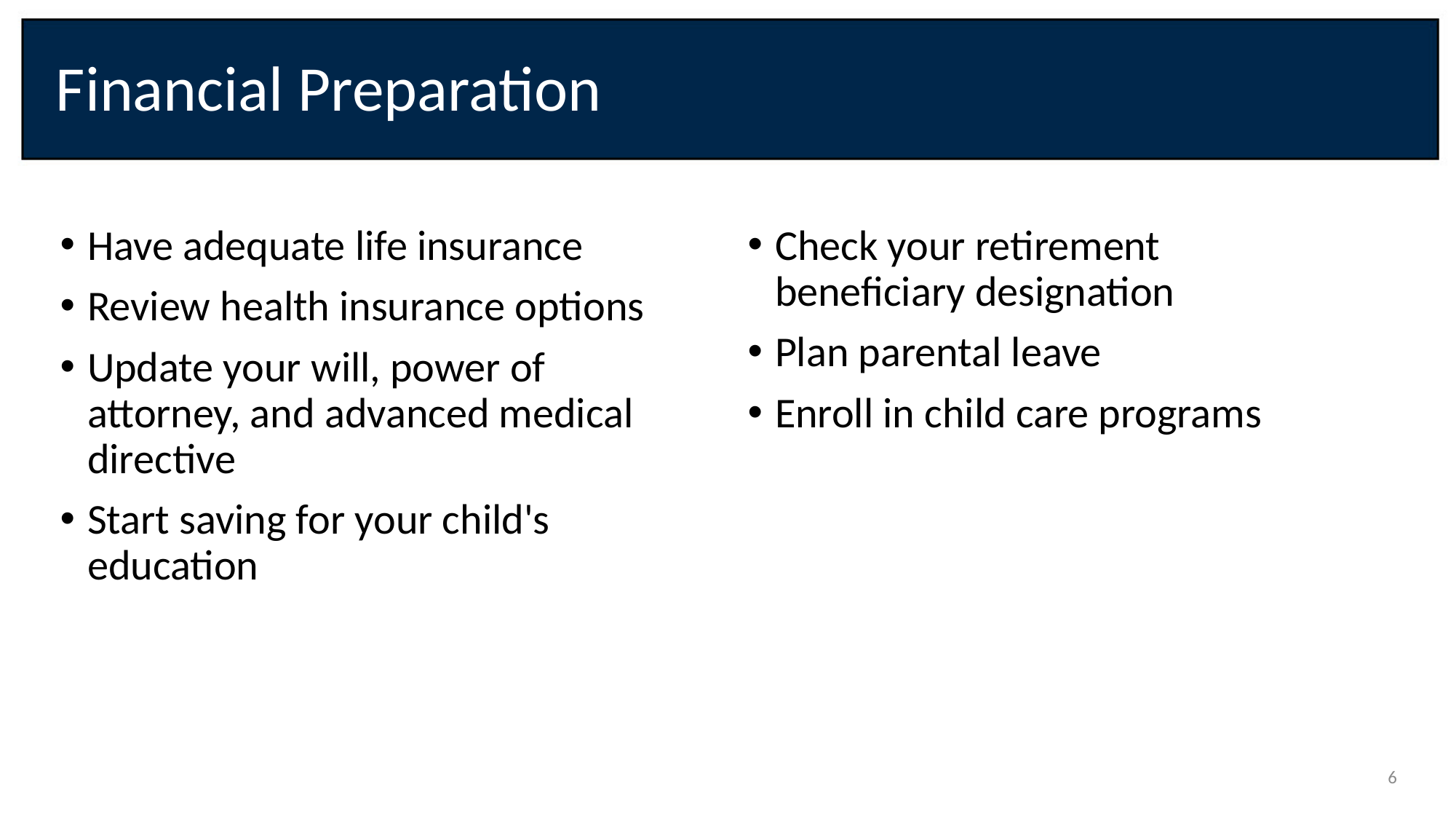

# Financial Preparation
Have adequate life insurance
Review health insurance options
Update your will, power of attorney, and advanced medical directive
Start saving for your child's education

Check your retirement beneficiary designation
Plan parental leave
Enroll in child care programs
6